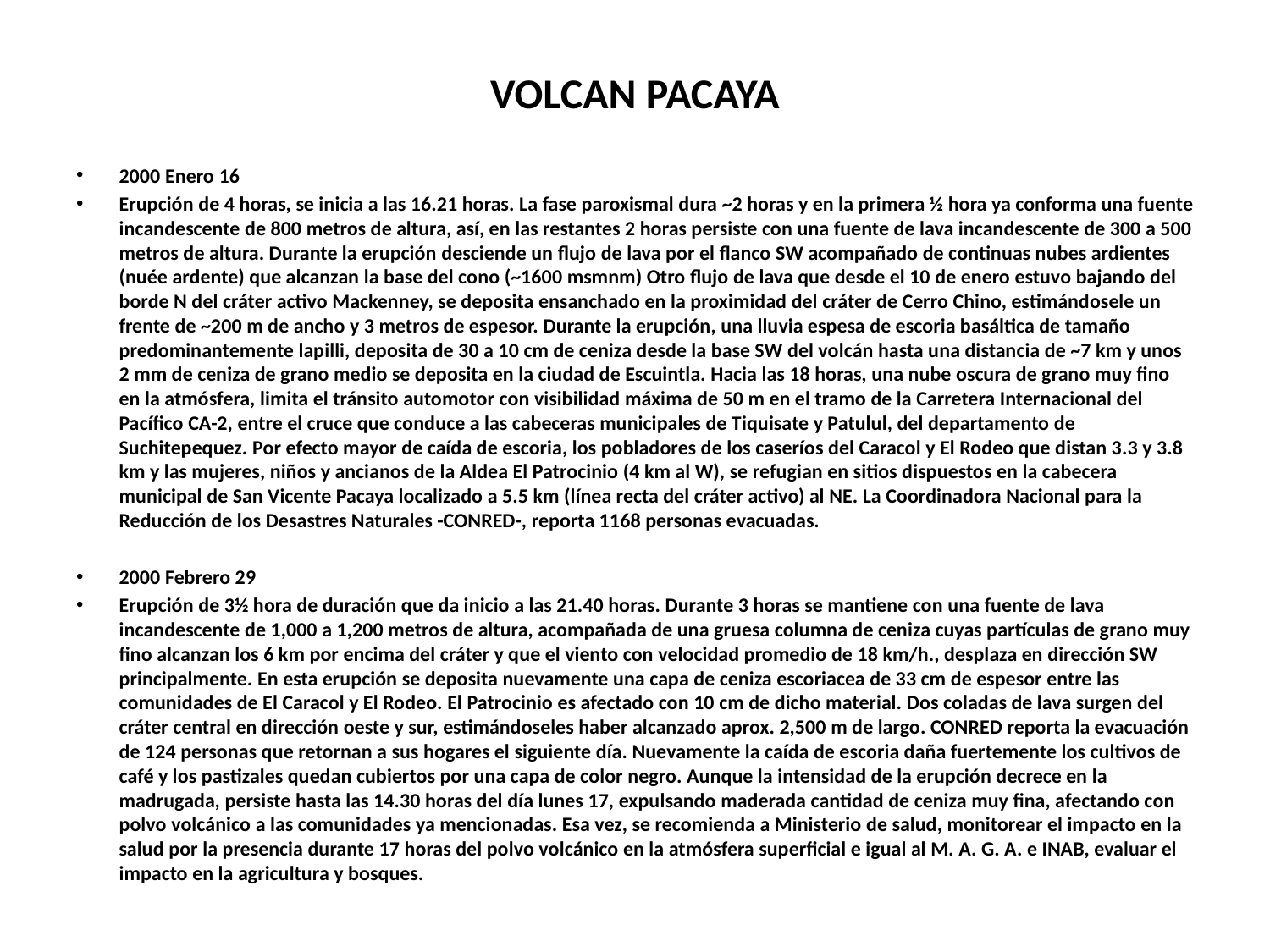

# VOLCAN PACAYA
2000 Enero 16
Erupción de 4 horas, se inicia a las 16.21 horas. La fase paroxismal dura ~2 horas y en la primera ½ hora ya conforma una fuente incandescente de 800 metros de altura, así, en las restantes 2 horas persiste con una fuente de lava incandescente de 300 a 500 metros de altura. Durante la erupción desciende un flujo de lava por el flanco SW acompañado de continuas nubes ardientes (nuée ardente) que alcanzan la base del cono (~1600 msmnm) Otro flujo de lava que desde el 10 de enero estuvo bajando del borde N del cráter activo Mackenney, se deposita ensanchado en la proximidad del cráter de Cerro Chino, estimándosele un frente de ~200 m de ancho y 3 metros de espesor. Durante la erupción, una lluvia espesa de escoria basáltica de tamaño predominantemente lapilli, deposita de 30 a 10 cm de ceniza desde la base SW del volcán hasta una distancia de ~7 km y unos 2 mm de ceniza de grano medio se deposita en la ciudad de Escuintla. Hacia las 18 horas, una nube oscura de grano muy fino en la atmósfera, limita el tránsito automotor con visibilidad máxima de 50 m en el tramo de la Carretera Internacional del Pacífico CA-2, entre el cruce que conduce a las cabeceras municipales de Tiquisate y Patulul, del departamento de Suchitepequez. Por efecto mayor de caída de escoria, los pobladores de los caseríos del Caracol y El Rodeo que distan 3.3 y 3.8 km y las mujeres, niños y ancianos de la Aldea El Patrocinio (4 km al W), se refugian en sitios dispuestos en la cabecera municipal de San Vicente Pacaya localizado a 5.5 km (línea recta del cráter activo) al NE. La Coordinadora Nacional para la Reducción de los Desastres Naturales -CONRED-, reporta 1168 personas evacuadas.

2000 Febrero 29
Erupción de 3½ hora de duración que da inicio a las 21.40 horas. Durante 3 horas se mantiene con una fuente de lava incandescente de 1,000 a 1,200 metros de altura, acompañada de una gruesa columna de ceniza cuyas partículas de grano muy fino alcanzan los 6 km por encima del cráter y que el viento con velocidad promedio de 18 km/h., desplaza en dirección SW principalmente. En esta erupción se deposita nuevamente una capa de ceniza escoriacea de 33 cm de espesor entre las comunidades de El Caracol y El Rodeo. El Patrocinio es afectado con 10 cm de dicho material. Dos coladas de lava surgen del cráter central en dirección oeste y sur, estimándoseles haber alcanzado aprox. 2,500 m de largo. CONRED reporta la evacuación de 124 personas que retornan a sus hogares el siguiente día. Nuevamente la caída de escoria daña fuertemente los cultivos de café y los pastizales quedan cubiertos por una capa de color negro. Aunque la intensidad de la erupción decrece en la madrugada, persiste hasta las 14.30 horas del día lunes 17, expulsando maderada cantidad de ceniza muy fina, afectando con polvo volcánico a las comunidades ya mencionadas. Esa vez, se recomienda a Ministerio de salud, monitorear el impacto en la salud por la presencia durante 17 horas del polvo volcánico en la atmósfera superficial e igual al M. A. G. A. e INAB, evaluar el impacto en la agricultura y bosques.